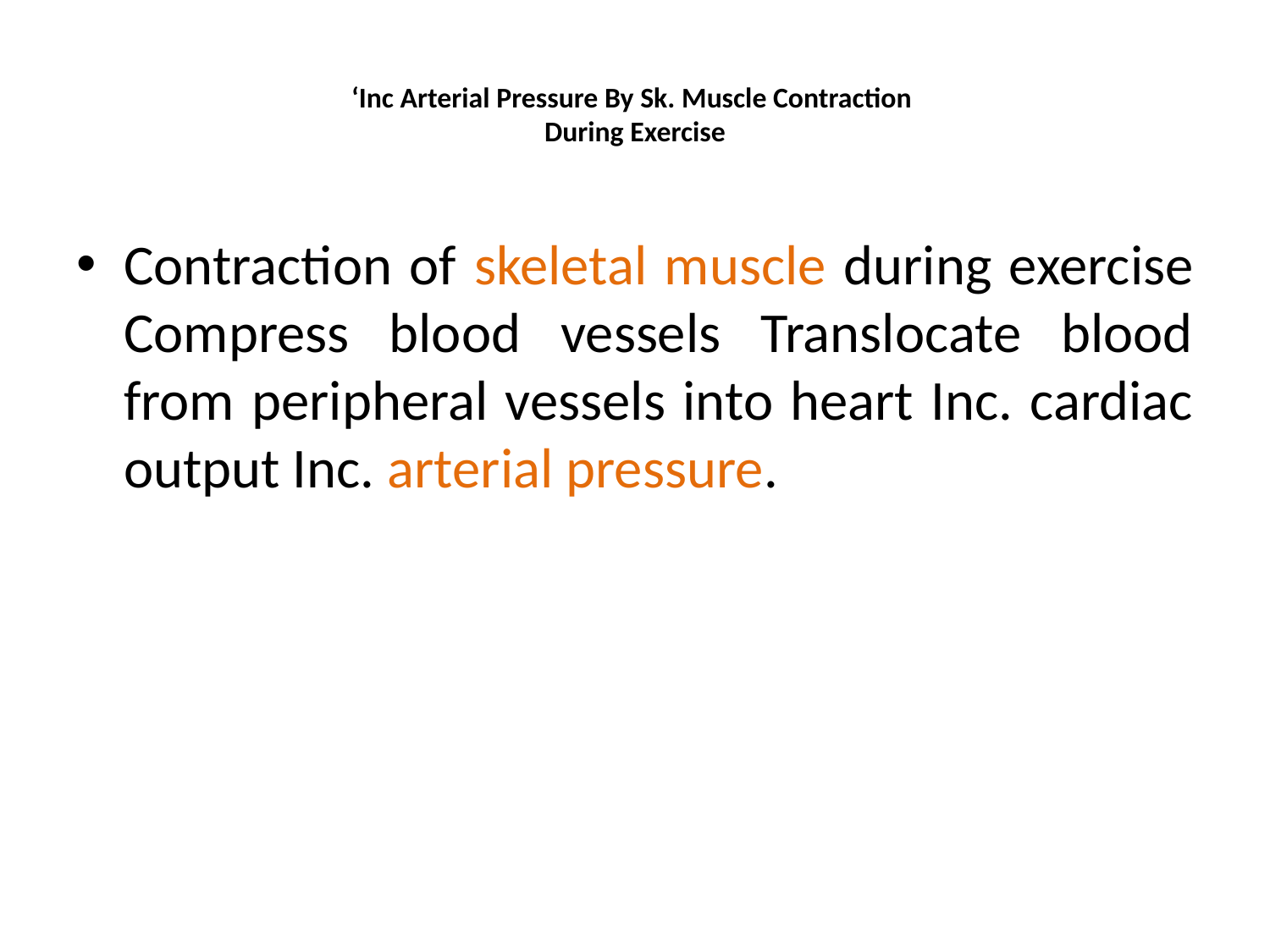

# ‘Inc Arterial Pressure By Sk. Muscle Contraction During Exercise
Contraction of skeletal muscle during exercise Compress blood vessels Translocate blood from peripheral vessels into heart Inc. cardiac output Inc. arterial pressure.